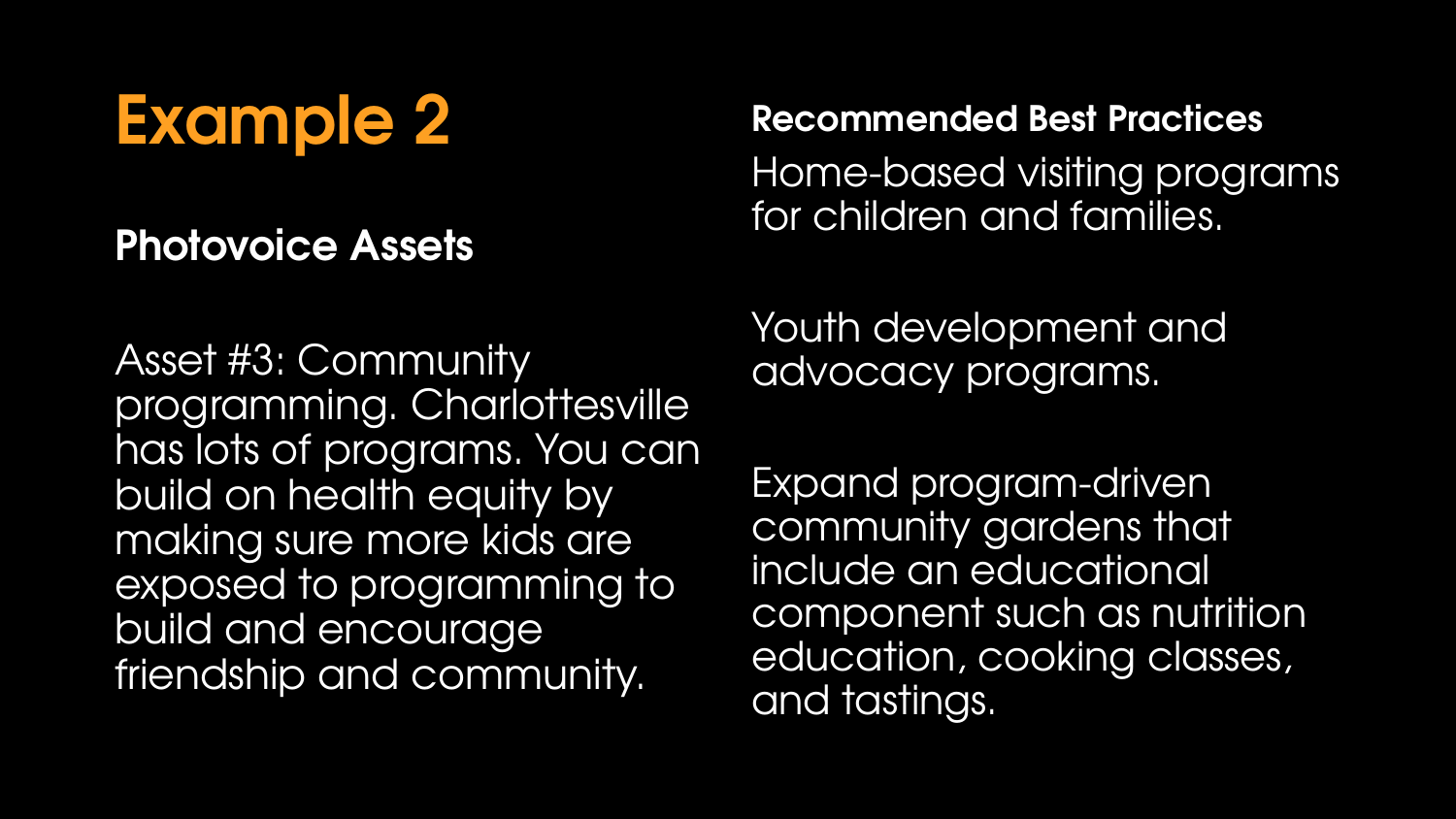

# Example 2
Recommended Best Practices
Home-based visiting programs for children and families.

Youth development and advocacy programs.

Expand program-driven community gardens that include an educational component such as nutrition education, cooking classes, and tastings.

Photovoice Assets

Asset #3: Community programming. Charlottesville has lots of programs. You can build on health equity by making sure more kids are exposed to programming to build and encourage friendship and community.